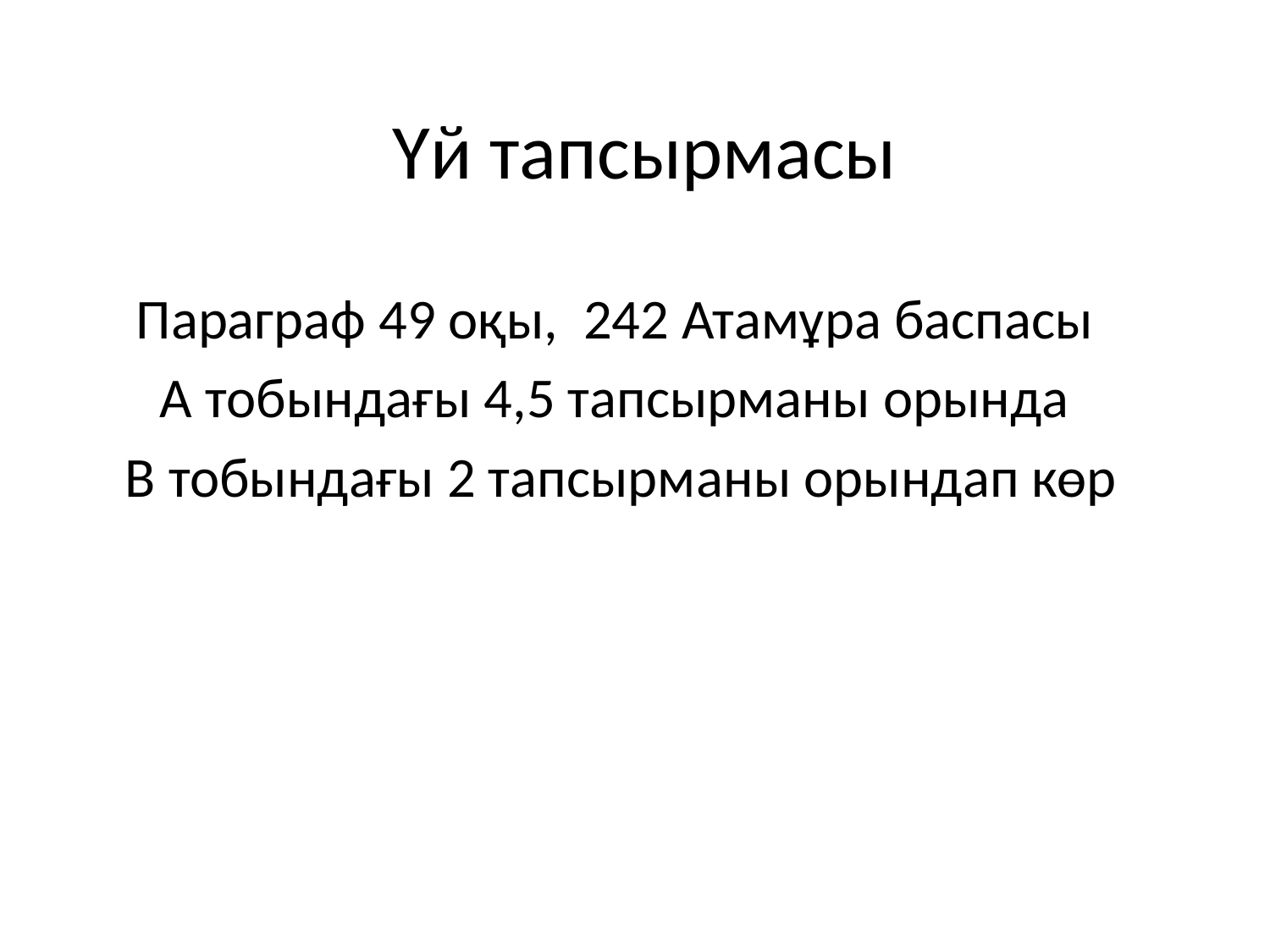

# Үй тапсырмасы
Параграф 49 оқы,  242 Атамұра баспасы
А тобындағы 4,5 тапсырманы орында
 В тобындағы 2 тапсырманы орындап көр